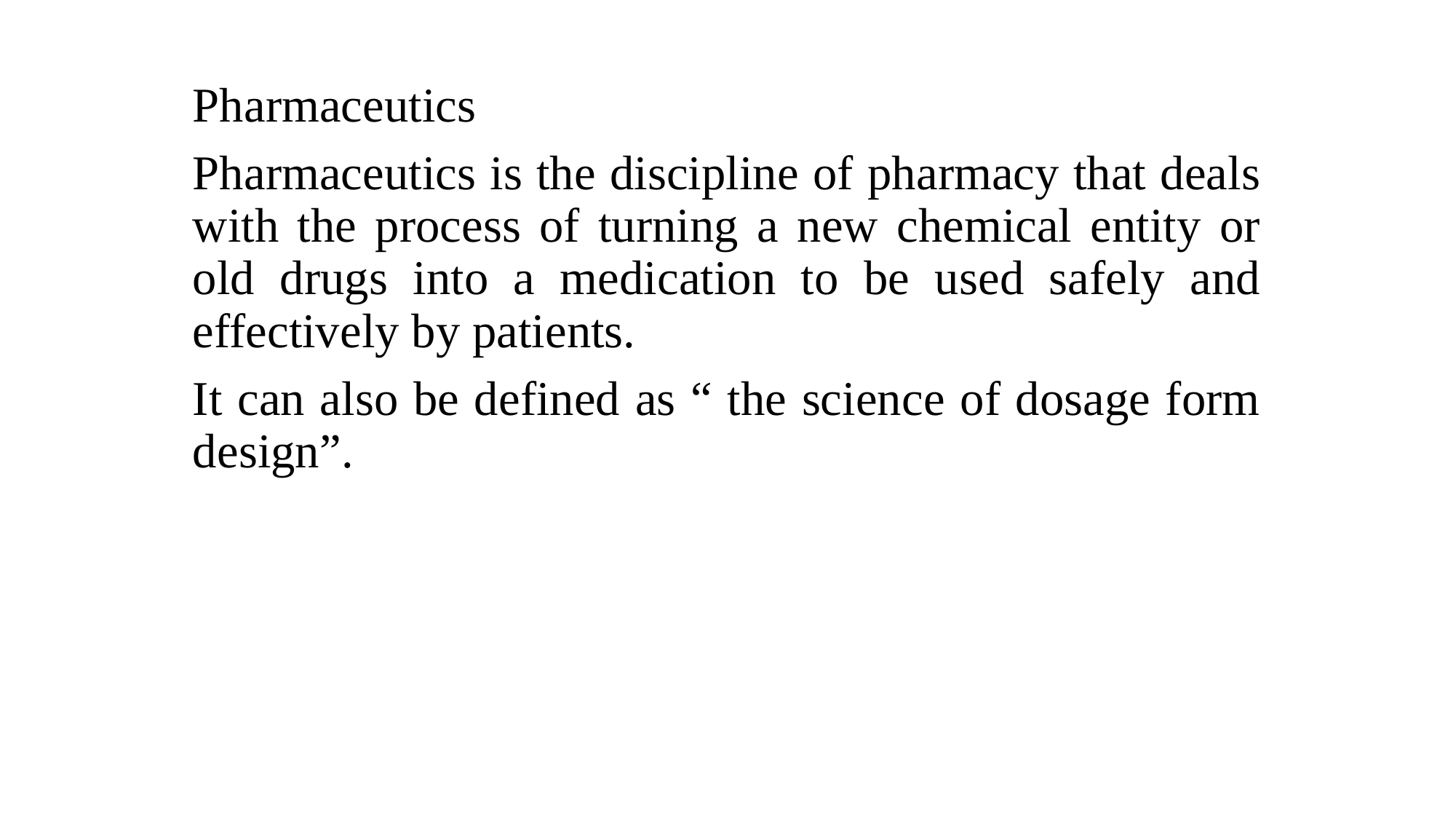

Pharmaceutics
Pharmaceutics is the discipline of pharmacy that deals with the process of turning a new chemical entity or old drugs into a medication to be used safely and effectively by patients.
It can also be defined as “ the science of dosage form design”.